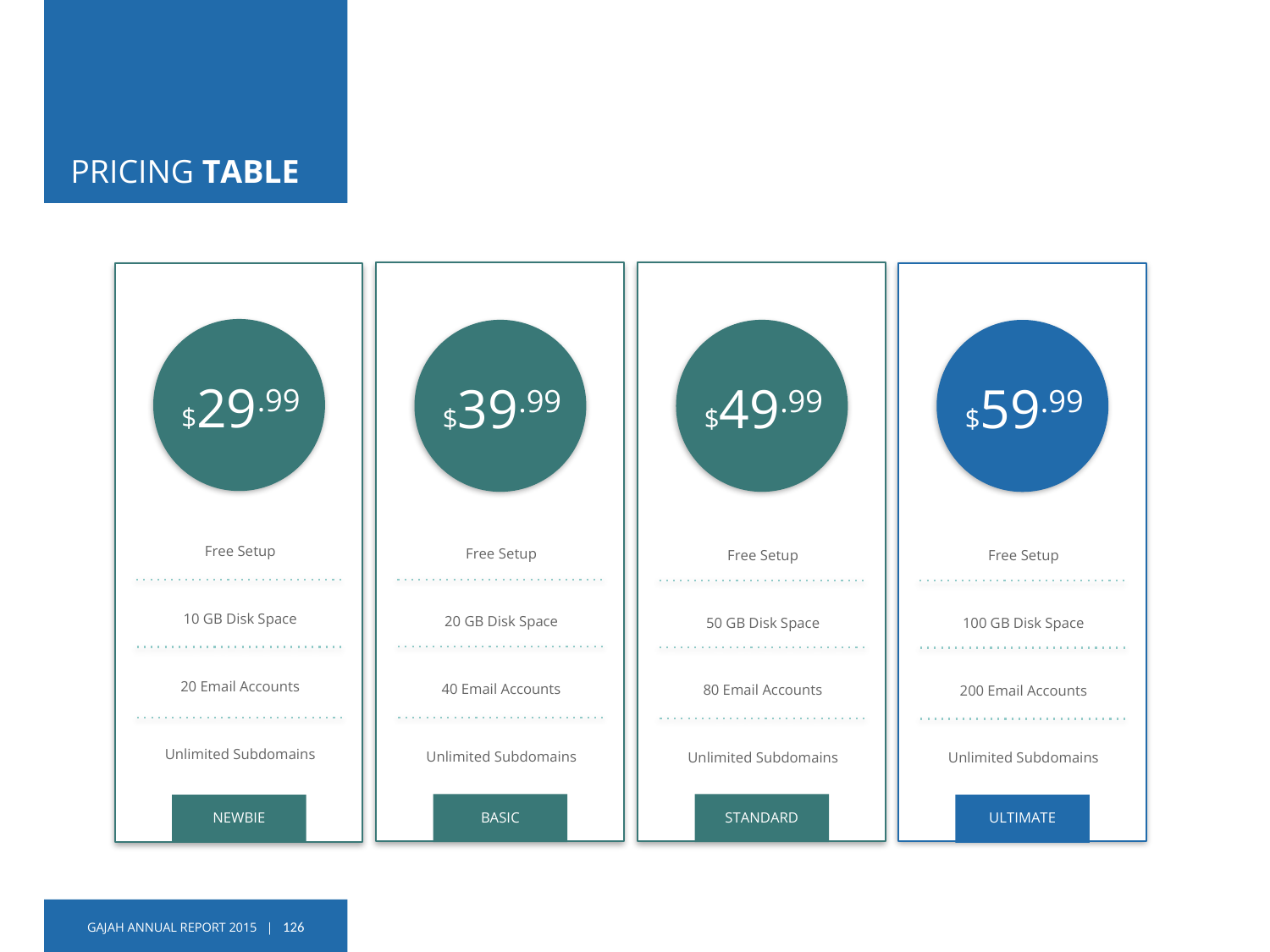

# PRICING TABLE

$39.99
Free Setup
20 GB Disk Space
40 Email Accounts
Unlimited Subdomains
BASIC

$49.99
Free Setup
50 GB Disk Space
80 Email Accounts
Unlimited Subdomains
STANDARD

$59.99
Free Setup
100 GB Disk Space
200 Email Accounts
Unlimited Subdomains
ULTIMATE

$29.99
Free Setup
10 GB Disk Space
20 Email Accounts
Unlimited Subdomains
NEWBIE